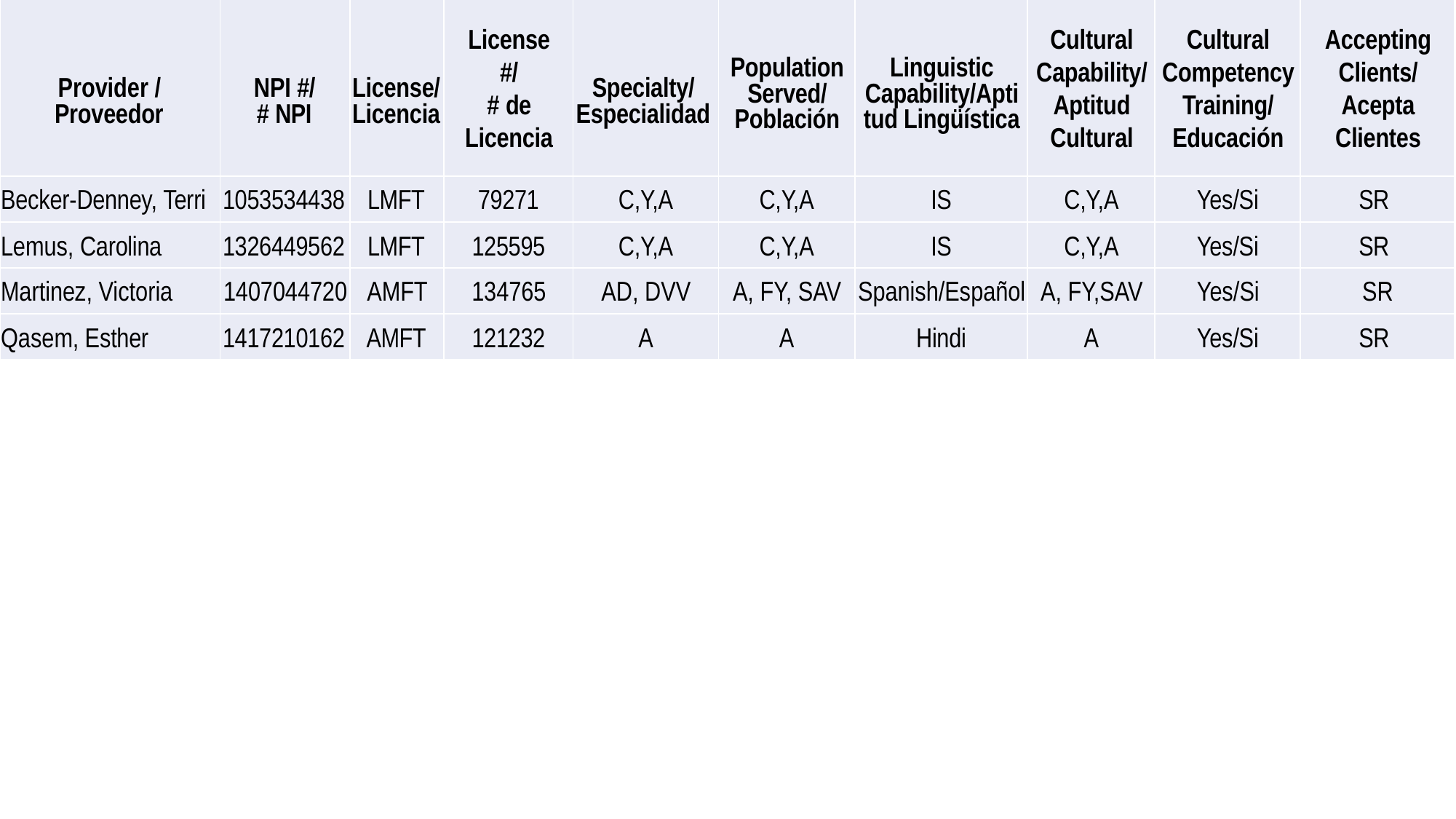

| Provider / Proveedor | NPI #/ # NPI | License/ Licencia | License #/ # de Licencia | Specialty/ Especialidad | Population Served/ Población | Linguistic Capability/Aptitud Lingüística | Cultural Capability/ Aptitud Cultural | Cultural Competency Training/ Educación | Accepting Clients/ Acepta Clientes |
| --- | --- | --- | --- | --- | --- | --- | --- | --- | --- |
| Becker-Denney, Terri | 1053534438 | LMFT | 79271 | C,Y,A | C,Y,A | IS | C,Y,A | Yes/Si | SR |
| Lemus, Carolina | 1326449562 | LMFT | 125595 | C,Y,A | C,Y,A | IS | C,Y,A | Yes/Si | SR |
| Martinez, Victoria | 1407044720 | AMFT | 134765 | AD, DVV | A, FY, SAV | Spanish/Español | A, FY,SAV | Yes/Si | SR |
| Qasem, Esther | 1417210162 | AMFT | 121232 | A | A | Hindi | A | Yes/Si | SR |